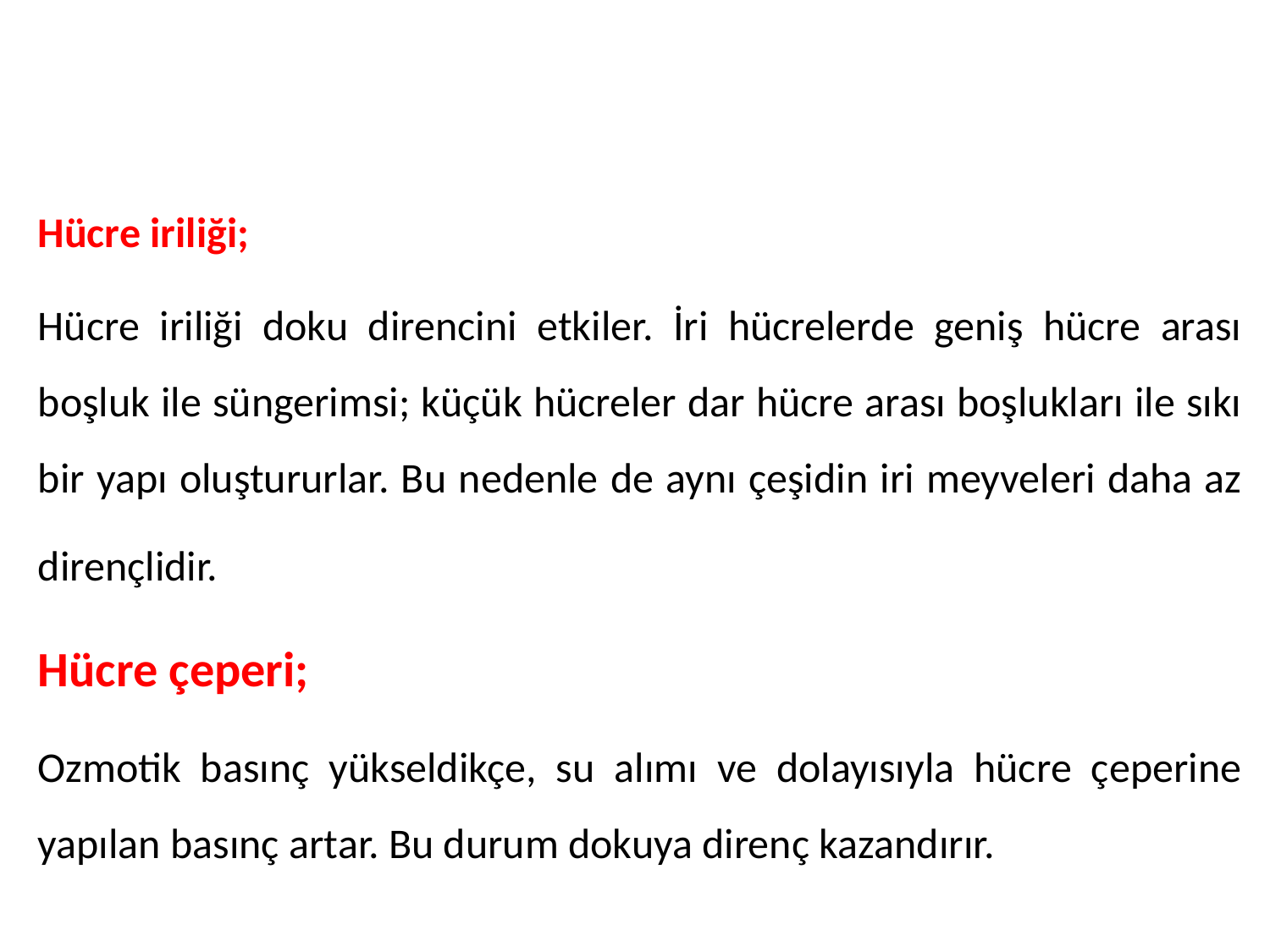

#
Hücre iriliği;
Hücre iriliği doku direncini etkiler. İri hücrelerde geniş hücre arası boşluk ile süngerimsi; küçük hücreler dar hücre arası boşlukları ile sıkı bir yapı oluştururlar. Bu nedenle de aynı çeşidin iri meyveleri daha az dirençlidir.
Hücre çeperi;
Ozmotik basınç yükseldikçe, su alımı ve dolayısıyla hücre çeperine yapılan basınç artar. Bu durum dokuya direnç kazandırır.